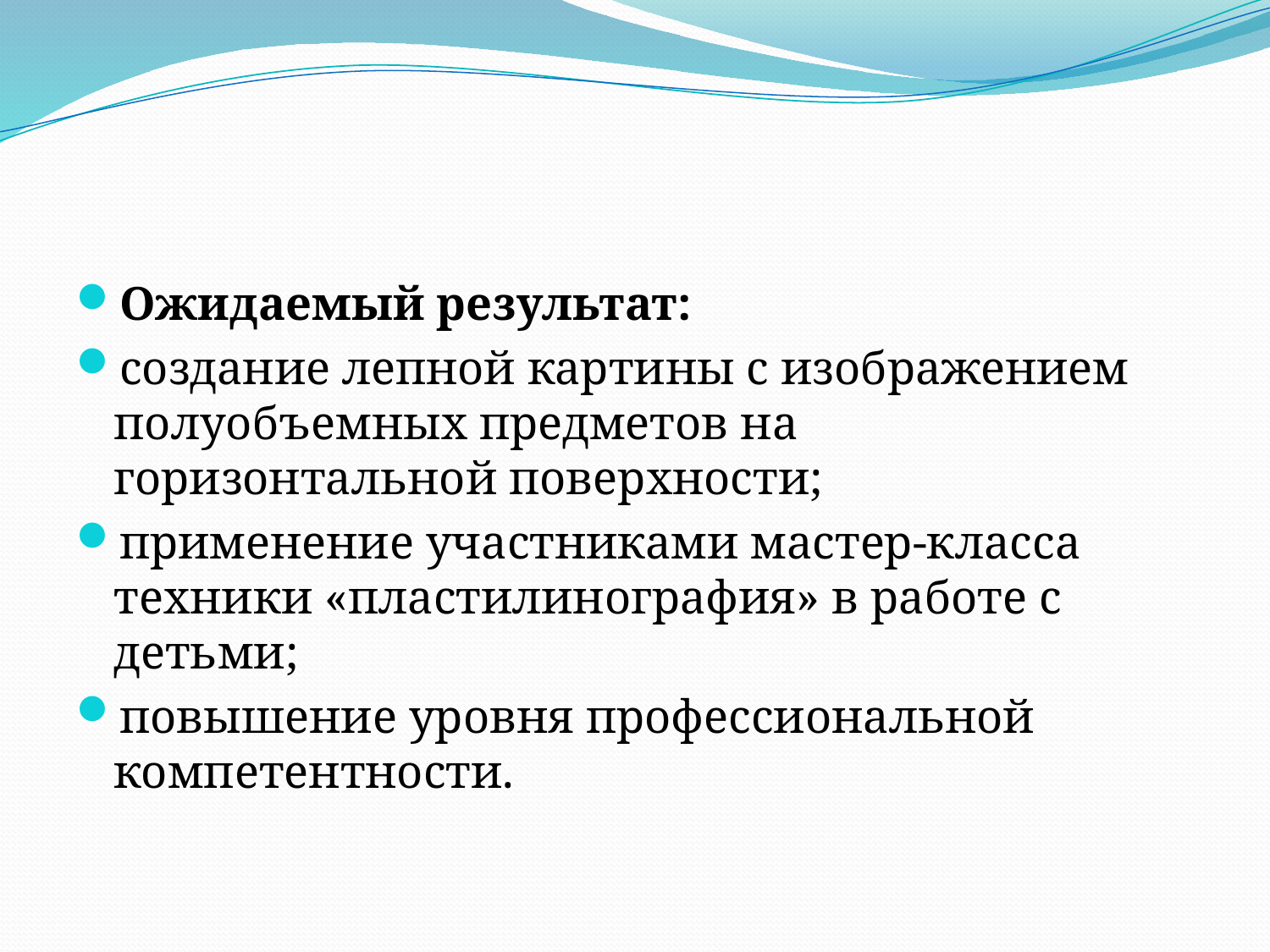

#
Ожидаемый результат:
создание лепной картины с изображением полуобъемных предметов на горизонтальной поверхности;
применение участниками мастер-класса техники «пластилинография» в работе с детьми;
повышение уровня профессиональной компетентности.